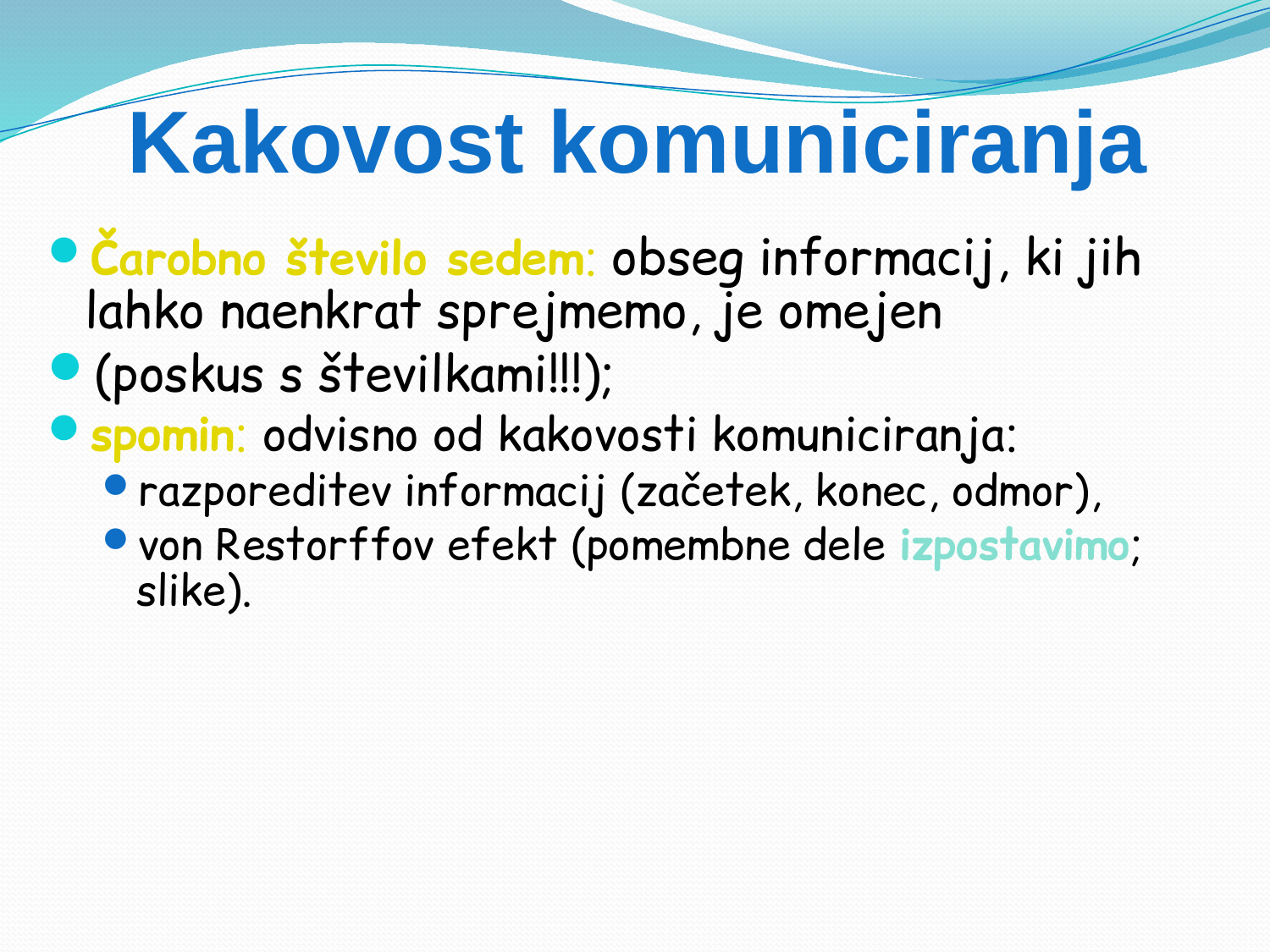

# Kakovost komuniciranja
Čarobno število sedem: obseg informacij, ki jih lahko naenkrat sprejmemo, je omejen
(poskus s številkami!!!);
spomin: odvisno od kakovosti komuniciranja:
razporeditev informacij (začetek, konec, odmor),
von Restorffov efekt (pomembne dele izpostavimo; slike).